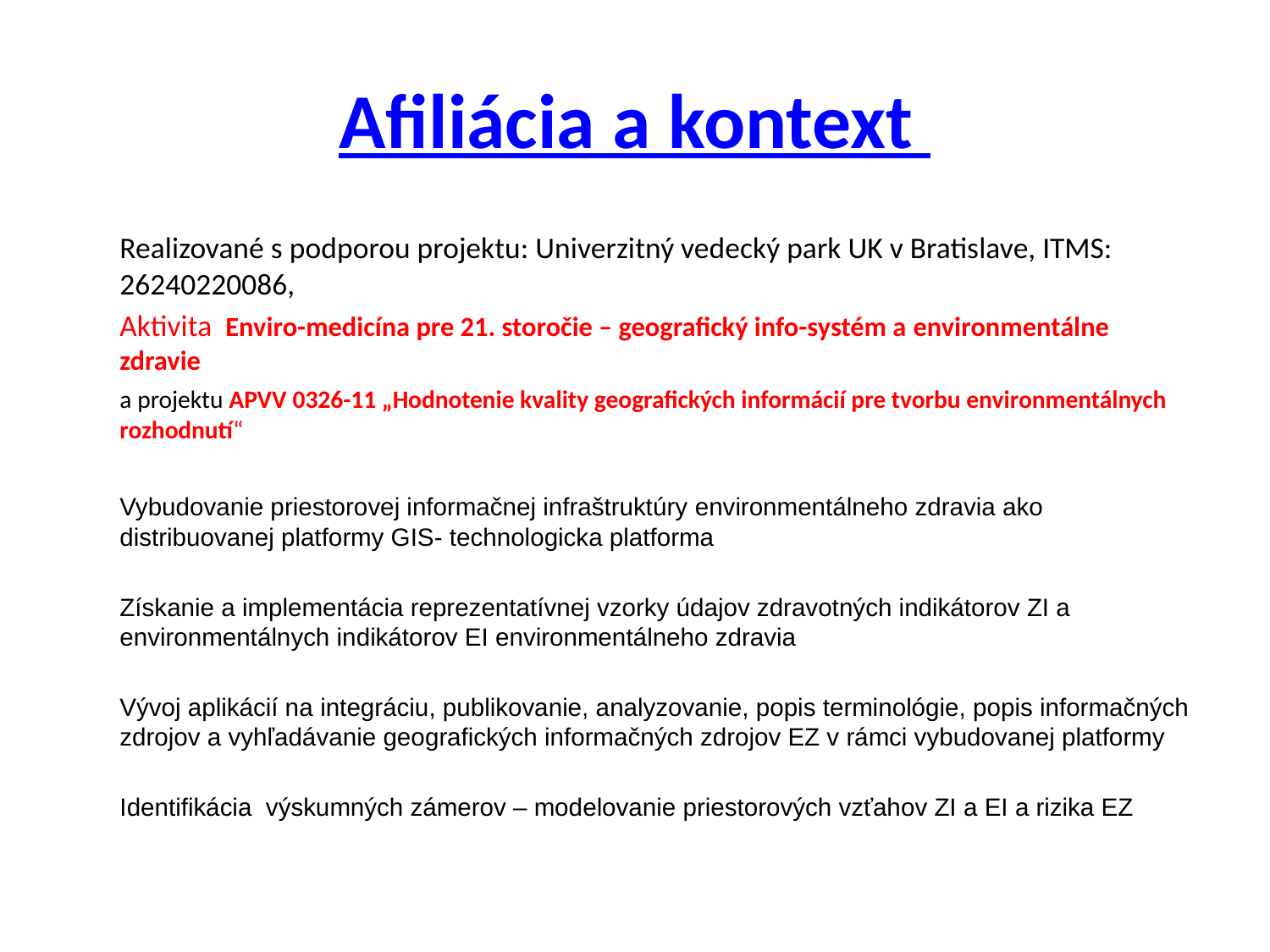

# Afiliácia a kontext
	Realizované s podporou projektu: Univerzitný vedecký park UK v Bratislave, ITMS: 26240220086,
	Aktivita  Enviro-medicína pre 21. storočie – geografický info-systém a environmentálne zdravie
	a projektu APVV 0326-11 „Hodnotenie kvality geografických informácií pre tvorbu environmentálnych rozhodnutí“

	Vybudovanie priestorovej informačnej infraštruktúry environmentálneho zdravia ako distribuovanej platformy GIS- technologicka platforma

	Získanie a implementácia reprezentatívnej vzorky údajov zdravotných indikátorov ZI a environmentálnych indikátorov EI environmentálneho zdravia

	Vývoj aplikácií na integráciu, publikovanie, analyzovanie, popis terminológie, popis informačných zdrojov a vyhľadávanie geografických informačných zdrojov EZ v rámci vybudovanej platformy

	Identifikácia  výskumných zámerov – modelovanie priestorových vzťahov ZI a EI a rizika EZ